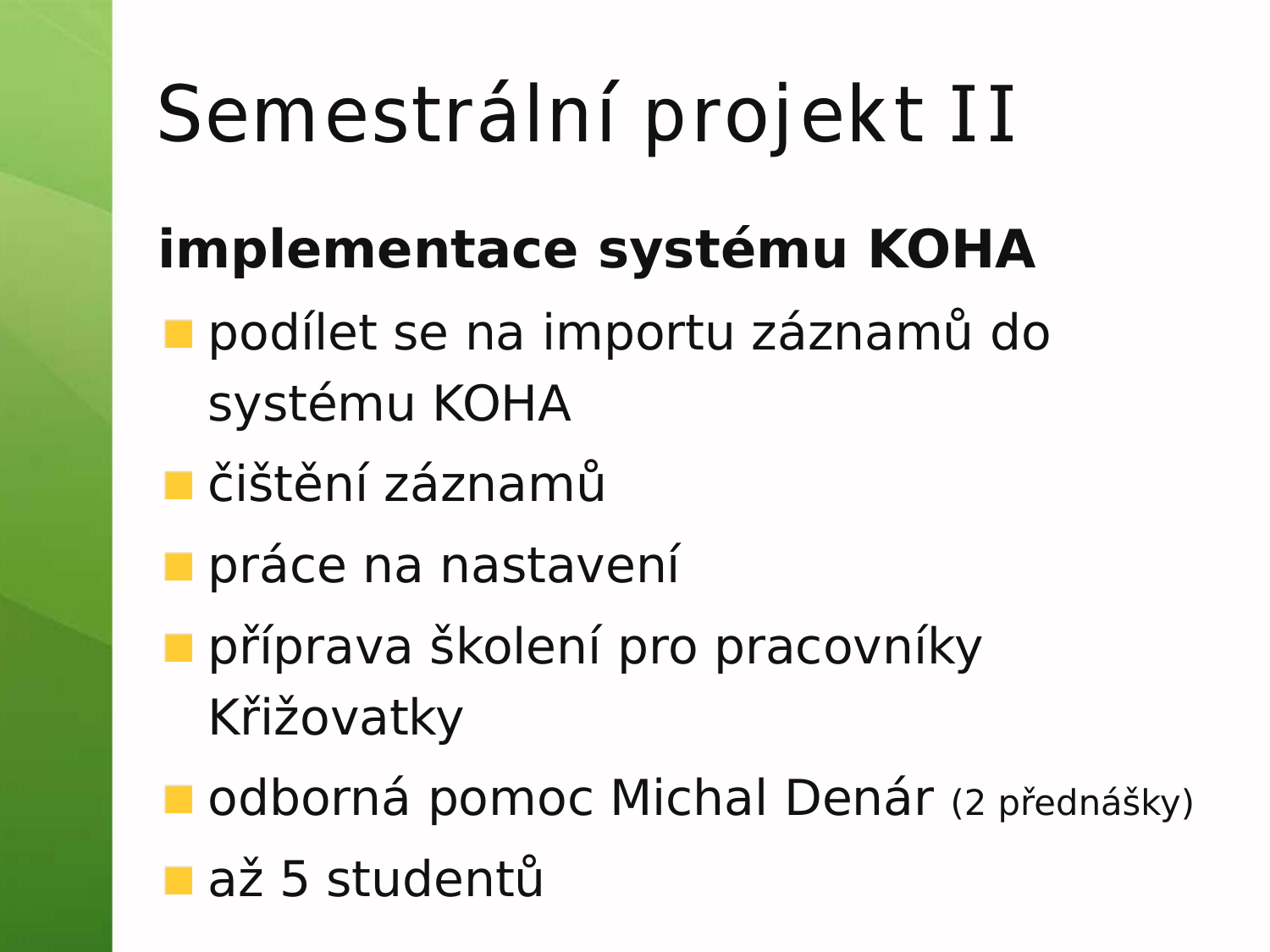

Semestrální projekt II
implementace systému KOHA
podílet se na importu záznamů do systému KOHA
čištění záznamů
práce na nastavení
příprava školení pro pracovníky Křižovatky
odborná pomoc Michal Denár (2 přednášky)
až 5 studentů